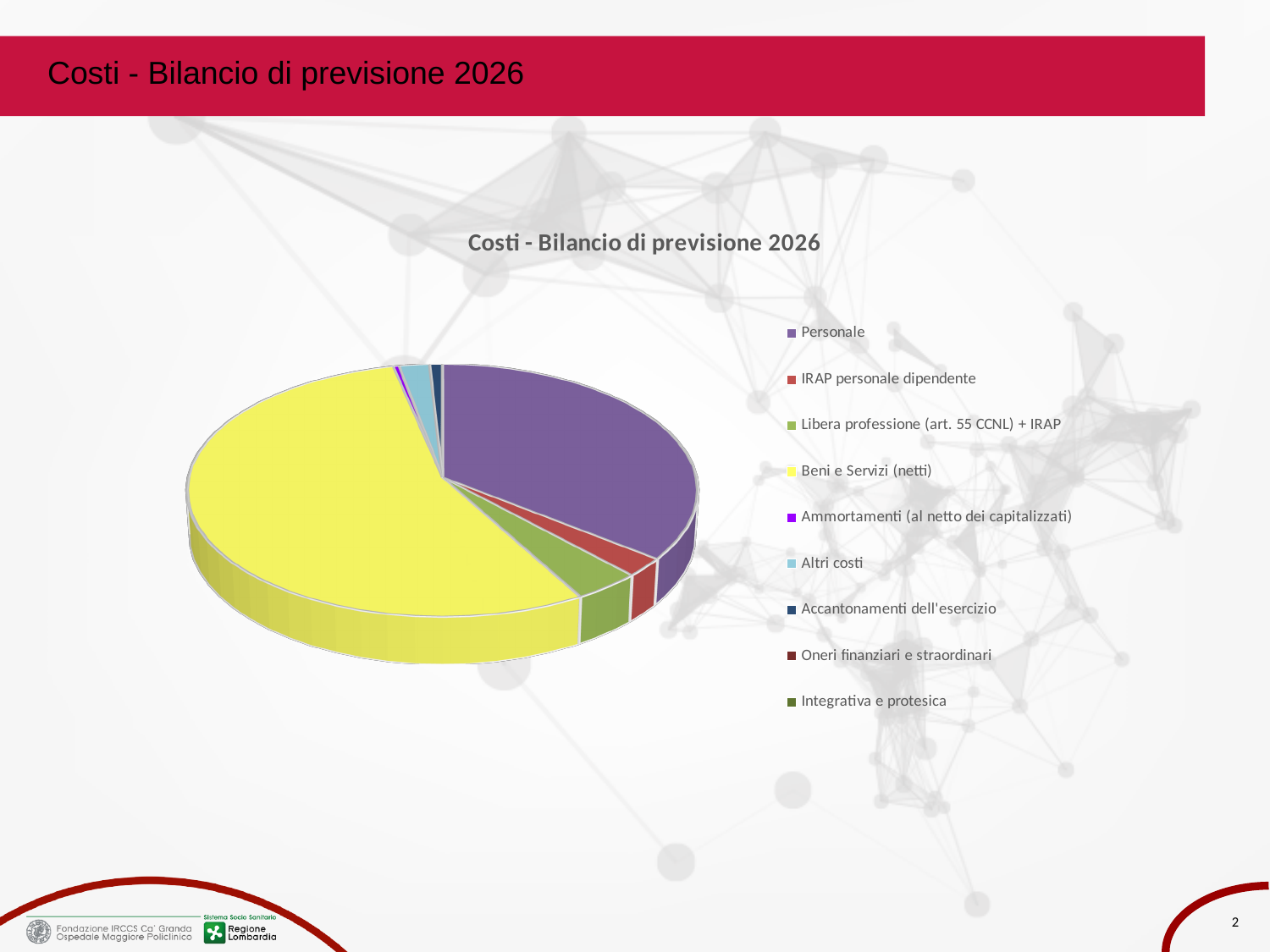

Costi - Bilancio di previsione 2026

[unsupported chart]

2